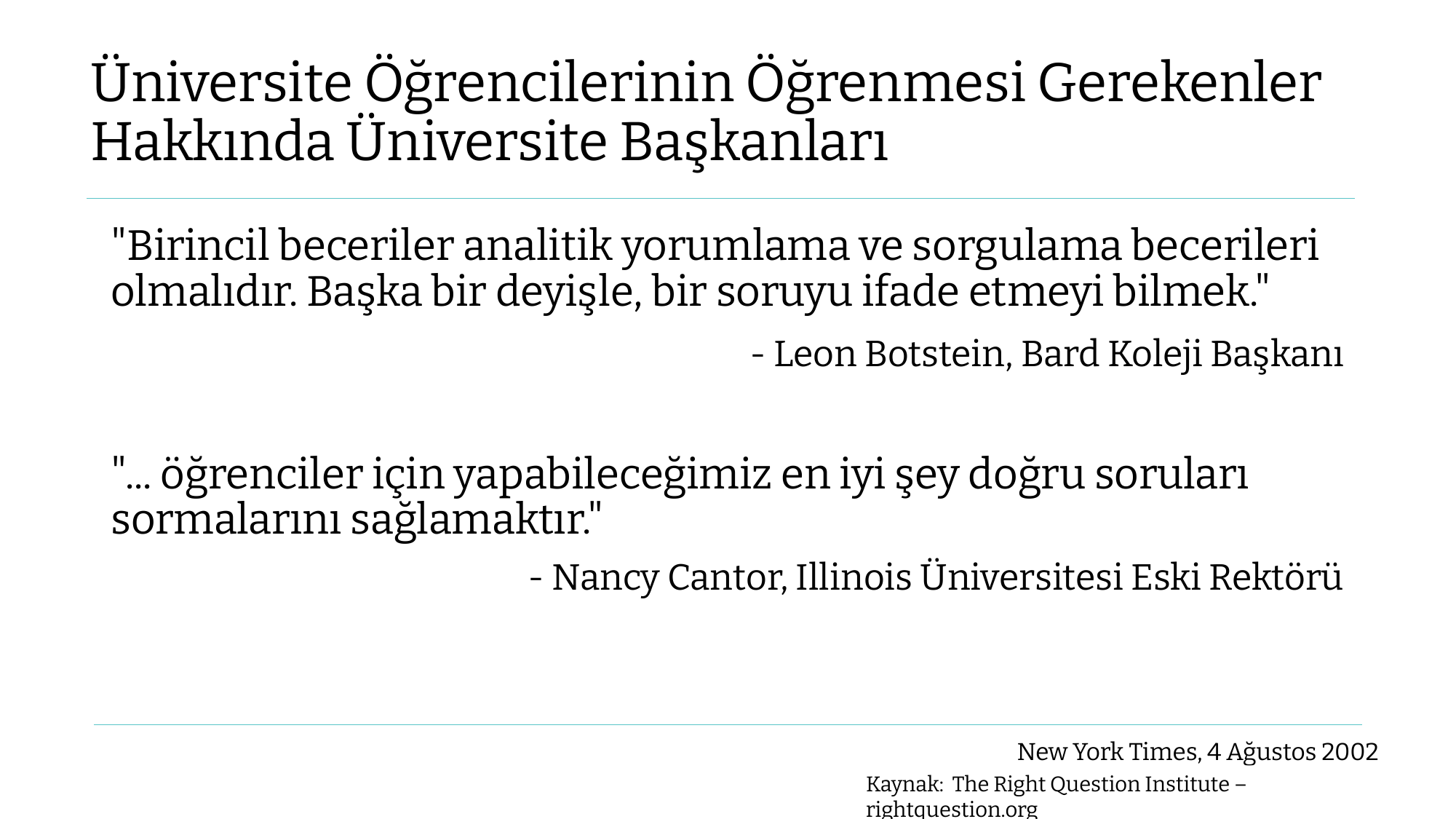

# Üniversite Öğrencilerinin Öğrenmesi Gerekenler Hakkında Üniversite Başkanları
"Birincil beceriler analitik yorumlama ve sorgulama becerileri olmalıdır. Başka bir deyişle, bir soruyu ifade etmeyi bilmek."
	- Leon Botstein, Bard Koleji Başkanı

"... öğrenciler için yapabileceğimiz en iyi şey doğru soruları sormalarını sağlamaktır."
	- Nancy Cantor, Illinois Üniversitesi Eski Rektörü

New York Times, 4 Ağustos 2002
Kaynak:  The Right Question Institute – rightquestion.org